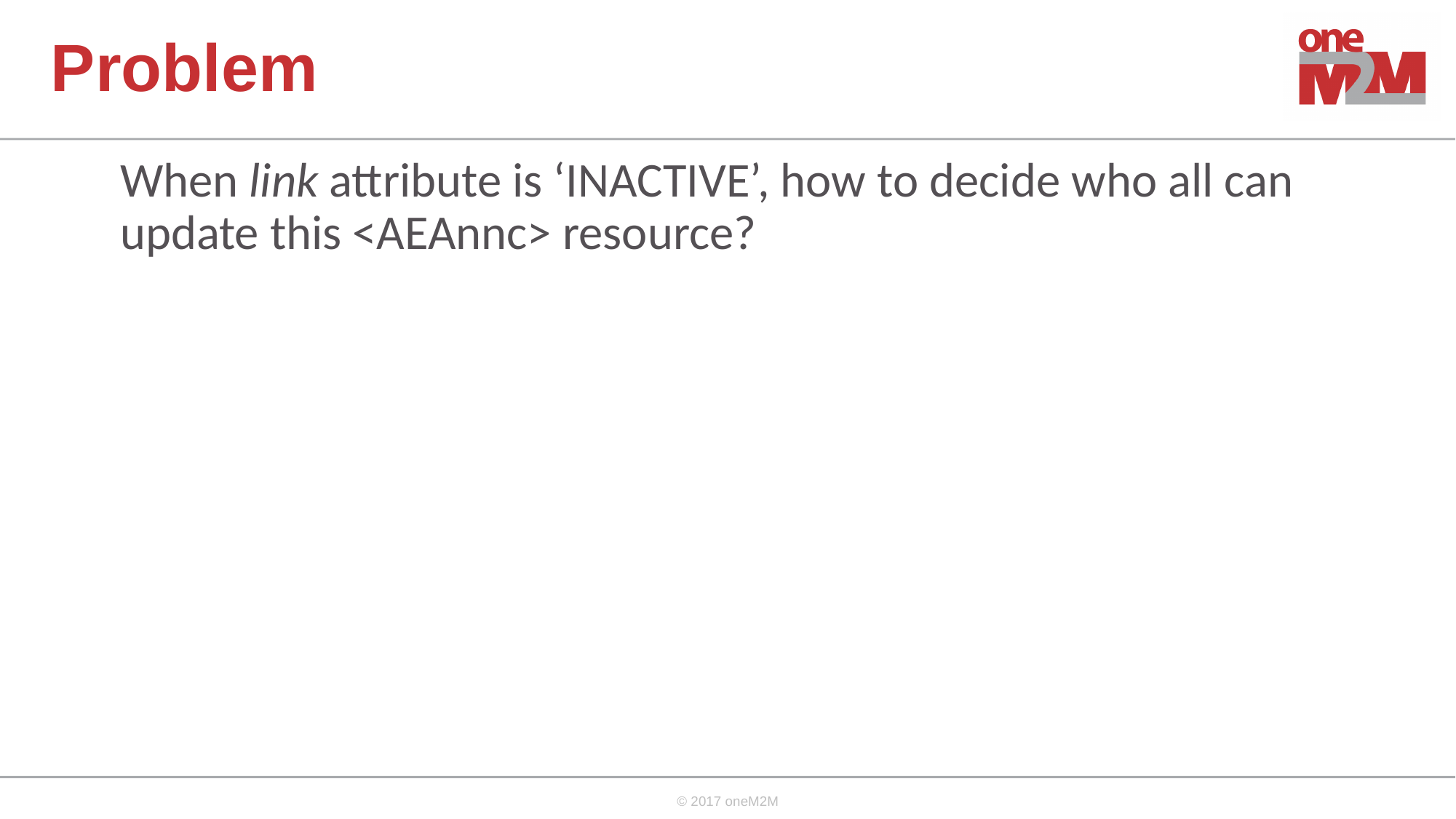

# Problem
When link attribute is ‘INACTIVE’, how to decide who all can update this <AEAnnc> resource?